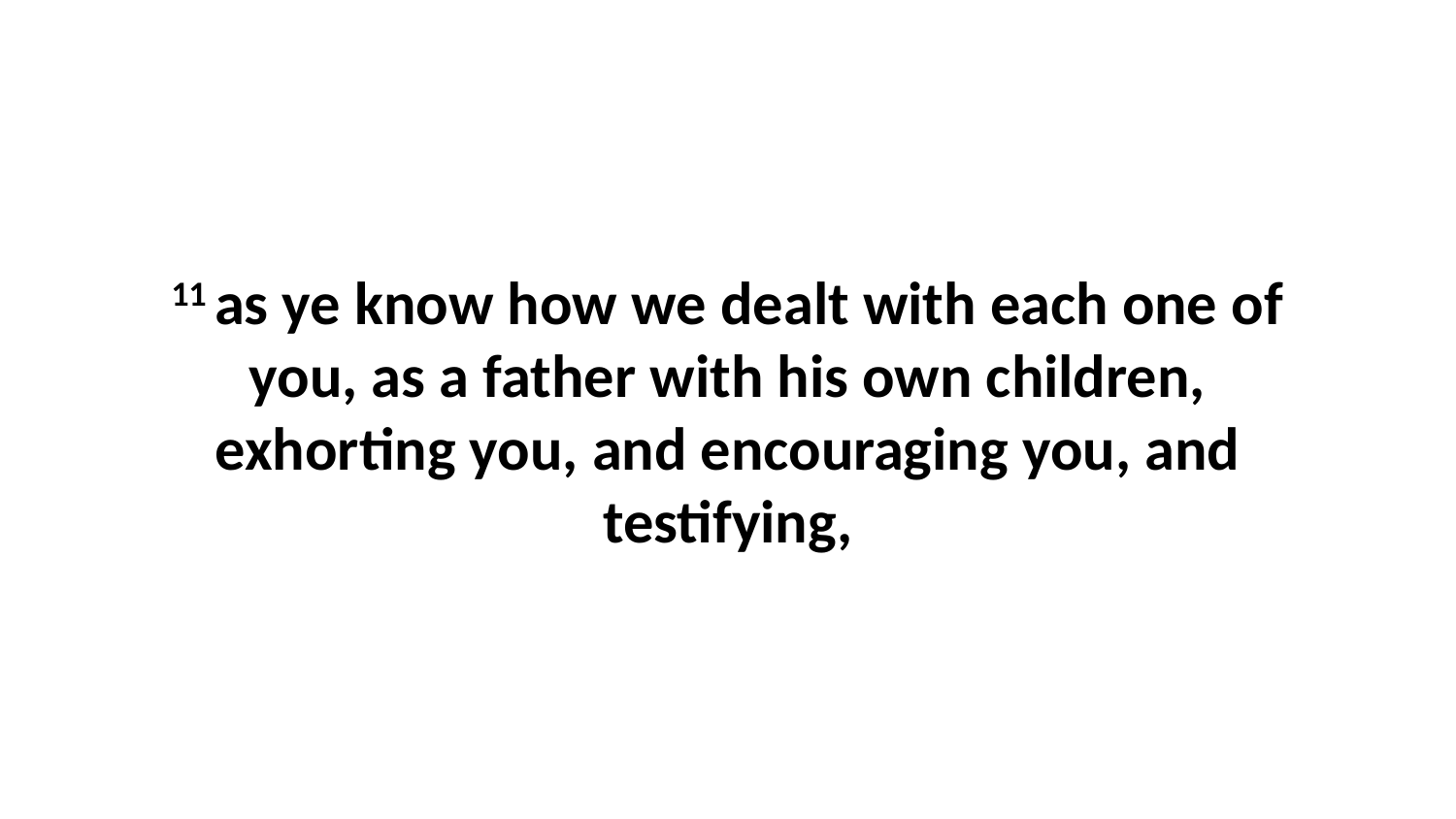

11 as ye know how we dealt with each one of you, as a father with his own children, exhorting you, and encouraging you, and testifying,